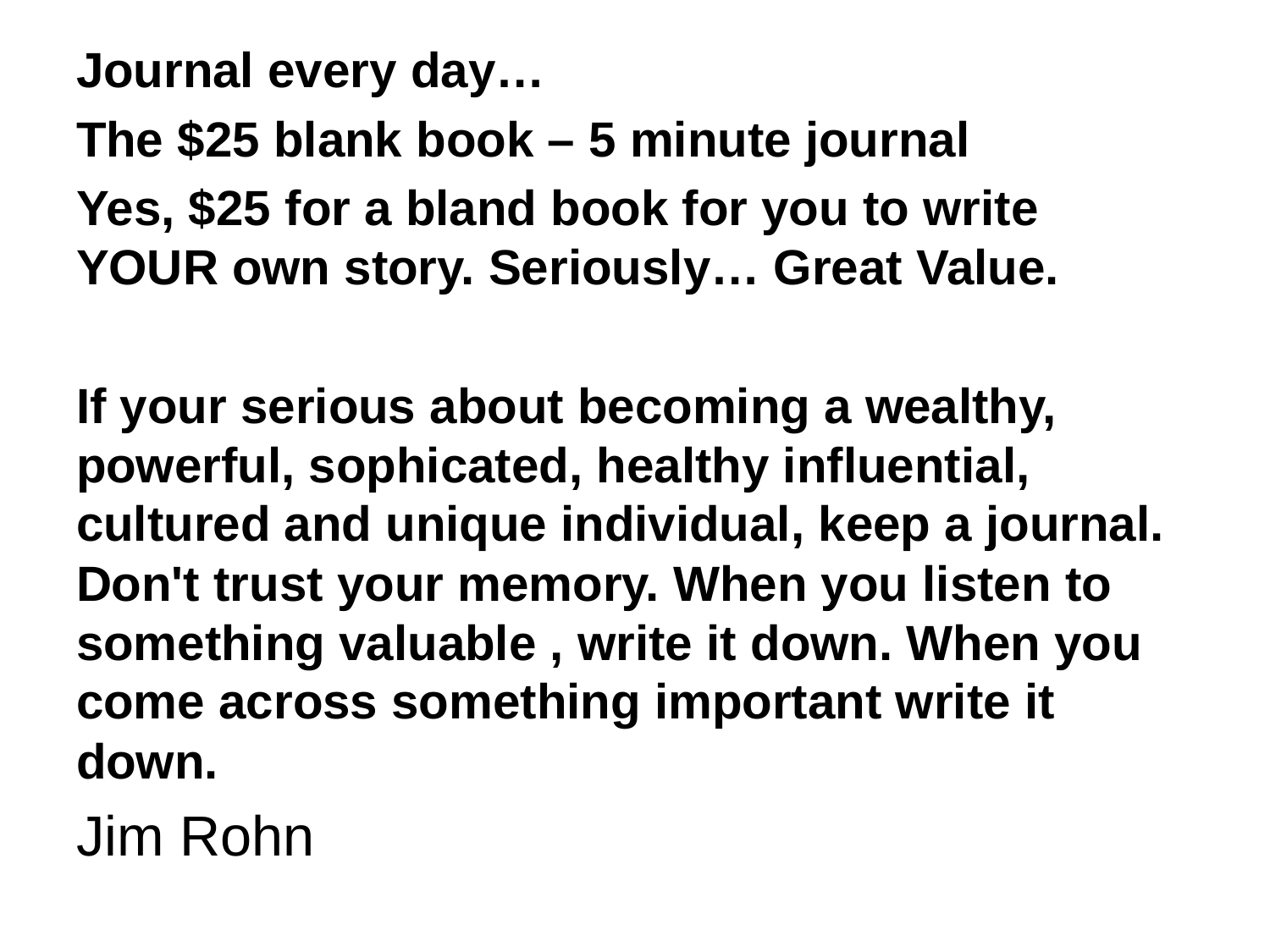

Journal every day…
The $25 blank book – 5 minute journal
Yes, $25 for a bland book for you to write YOUR own story. Seriously… Great Value.

If your serious about becoming a wealthy, powerful, sophicated, healthy influential, cultured and unique individual, keep a journal. Don't trust your memory. When you listen to something valuable , write it down. When you come across something important write it down.
Jim Rohn